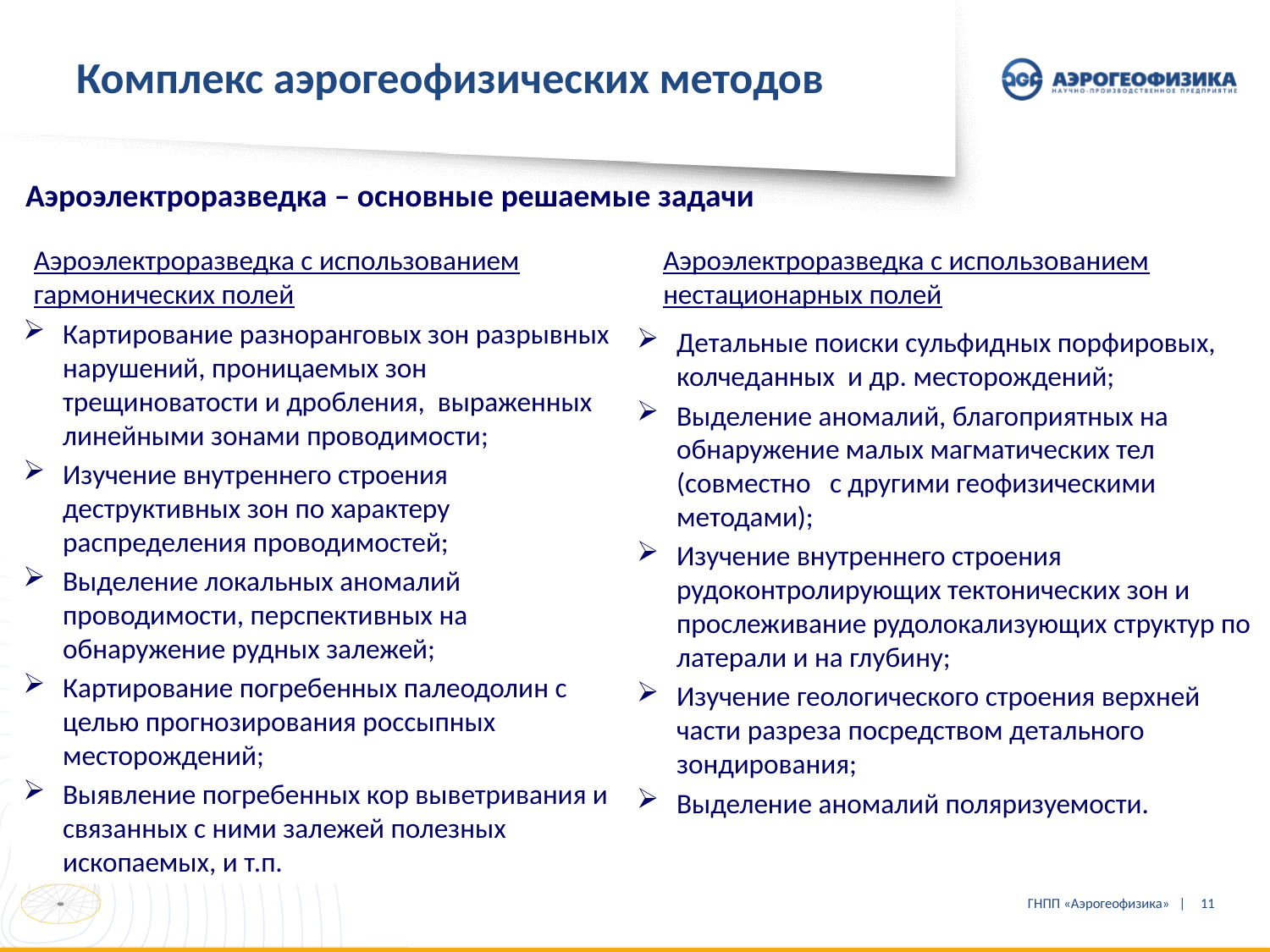

# Комплекс аэрогеофизических методов
Аэроэлектроразведка – основные решаемые задачи
Аэроэлектроразведка с использованием гармонических полей
Аэроэлектроразведка с использованием нестационарных полей
Картирование разноранговых зон разрывных нарушений, проницаемых зон трещиноватости и дробления,  выраженных линейными зонами проводимости;
Изучение внутреннего строения деструктивных зон по характеру распределения проводимостей;
Выделение локальных аномалий проводимости, перспективных на обнаружение рудных залежей;
Картирование погребенных палеодолин с целью прогнозирования россыпных месторождений;
Выявление погребенных кор выветривания и связанных с ними залежей полезных ископаемых, и т.п.
Детальные поиски сульфидных порфировых, колчеданных  и др. месторождений;
Выделение аномалий, благоприятных на обнаружение малых магматических тел (совместно   с другими геофизическими методами);
Изучение внутреннего строения рудоконтролирующих тектонических зон и прослеживание рудолокализующих структур по латерали и на глубину;
Изучение геологического строения верхней части разреза посредством детального зондирования;
Выделение аномалий поляризуемости.
ГНПП «Аэрогеофизика»   |
11